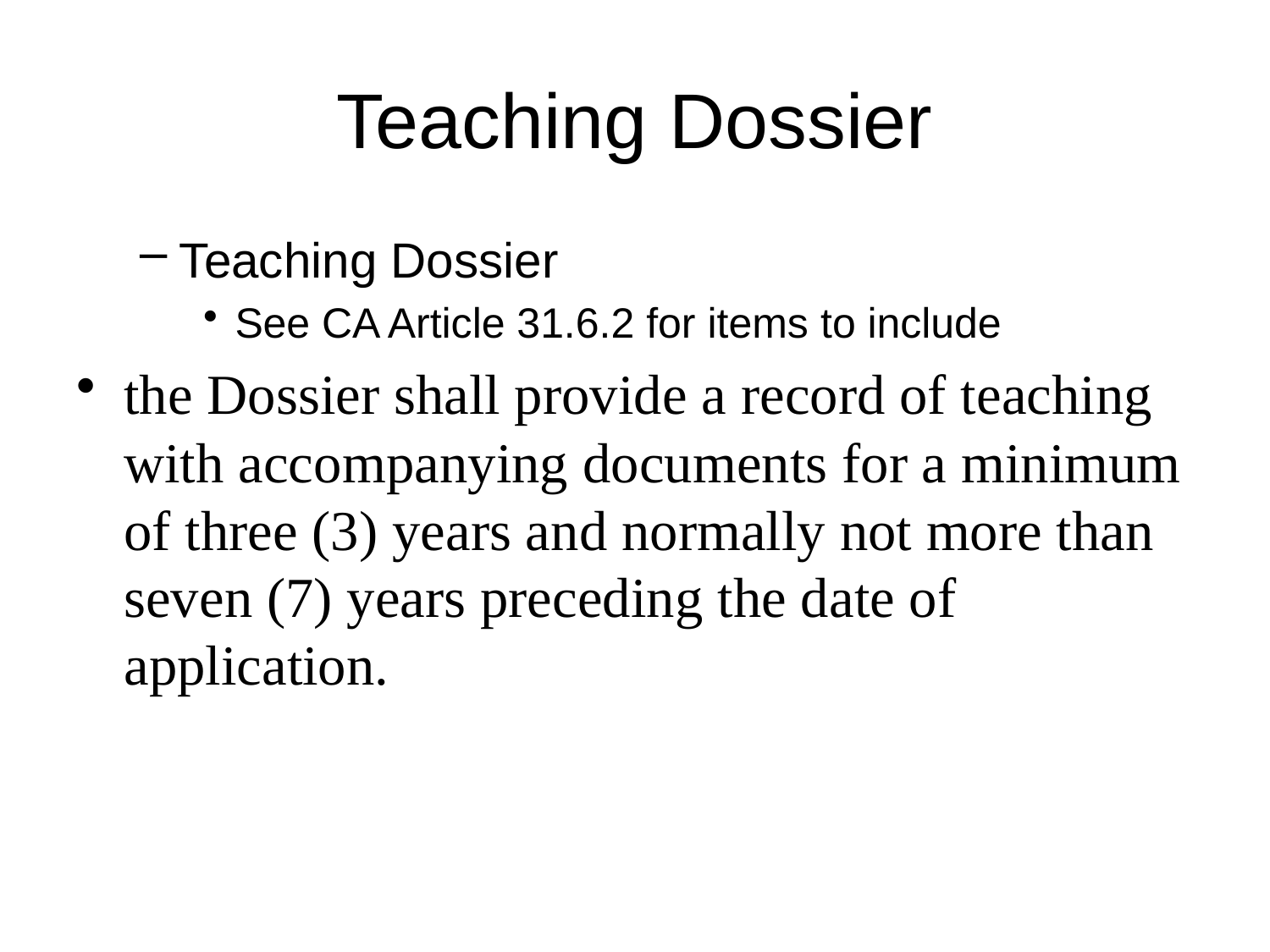

# Teaching Dossier
Teaching Dossier
See CA Article 31.6.2 for items to include
the Dossier shall provide a record of teaching with accompanying documents for a minimum of three (3) years and normally not more than seven (7) years preceding the date of application.